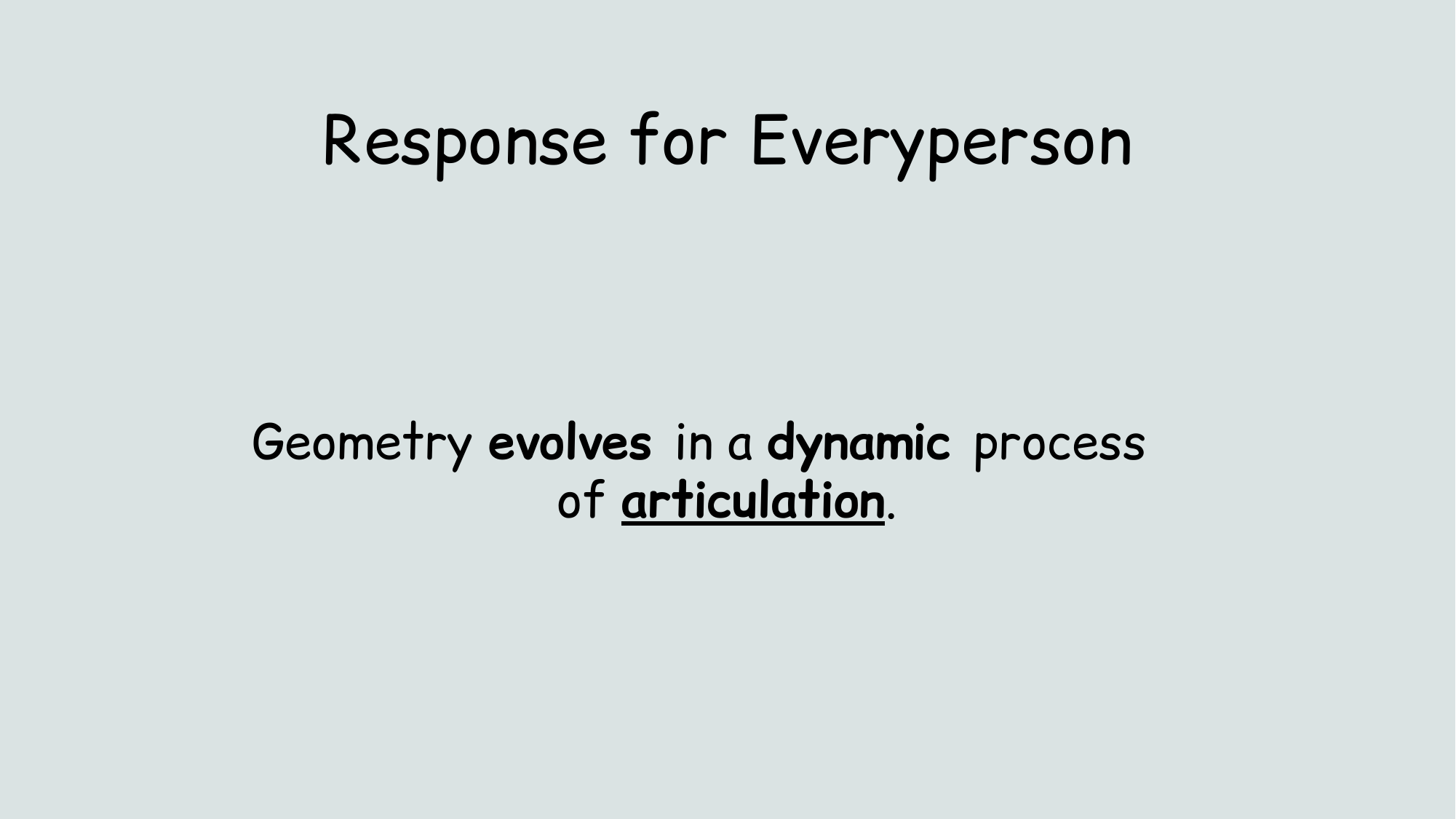

Response for Everyperson
Geometry evolves in a dynamic process  of articulation.